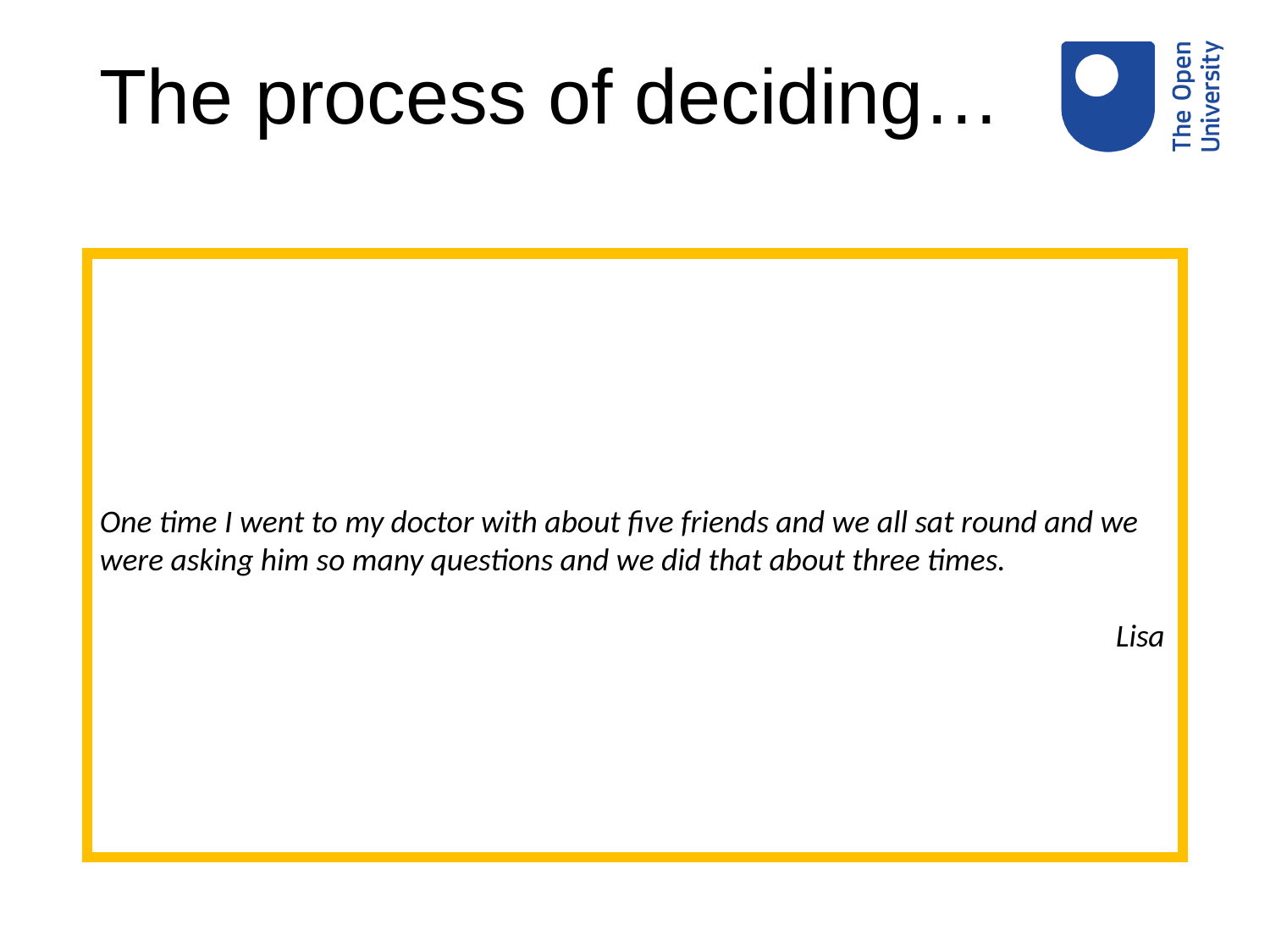

# The process of deciding…

One time I went to my doctor with about five friends and we all sat round and we were asking him so many questions and we did that about three times.

								Lisa